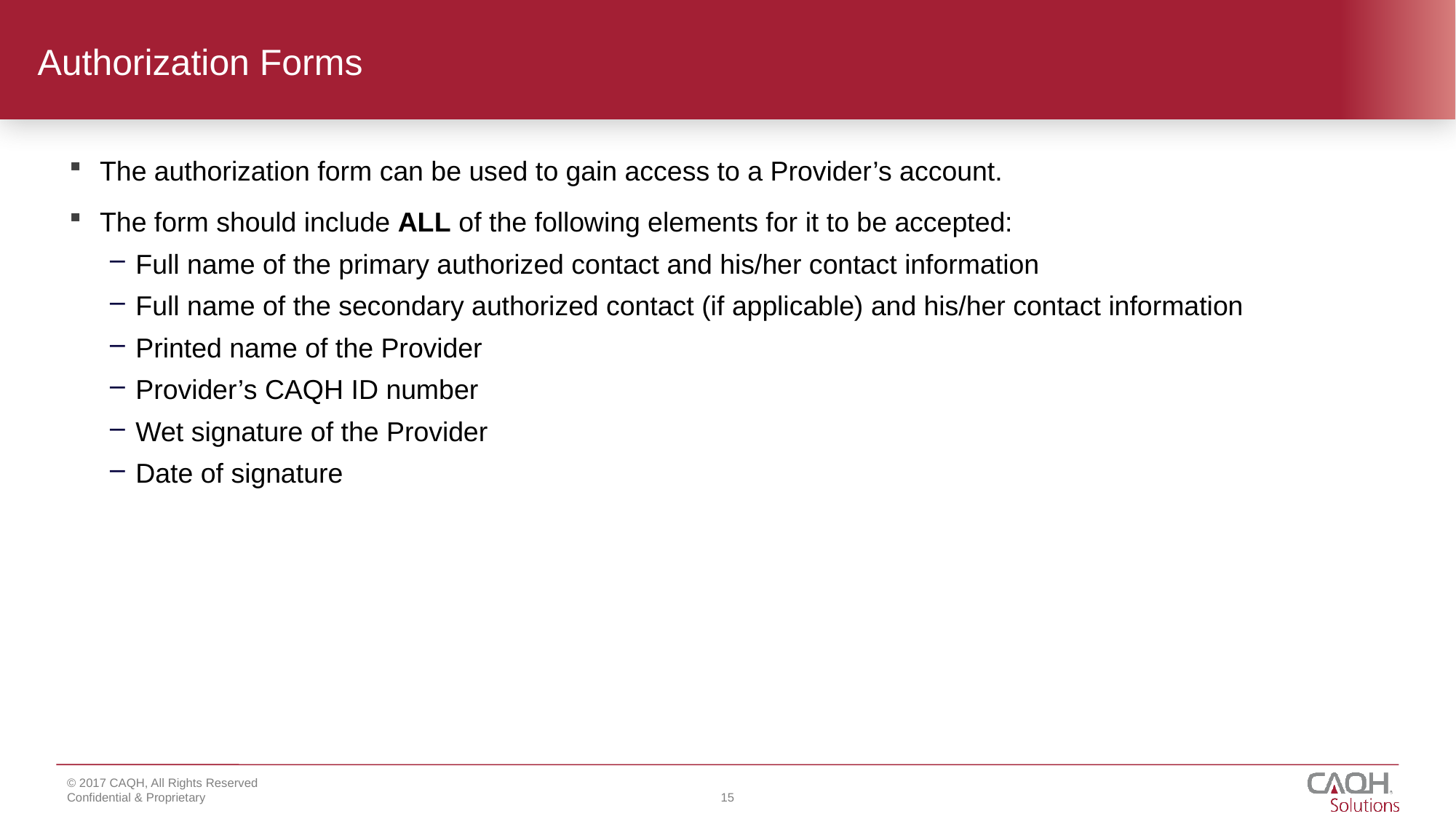

# Authorization Forms
The authorization form can be used to gain access to a Provider’s account.
The form should include ALL of the following elements for it to be accepted:
Full name of the primary authorized contact and his/her contact information
Full name of the secondary authorized contact (if applicable) and his/her contact information
Printed name of the Provider
Provider’s CAQH ID number
Wet signature of the Provider
Date of signature
15